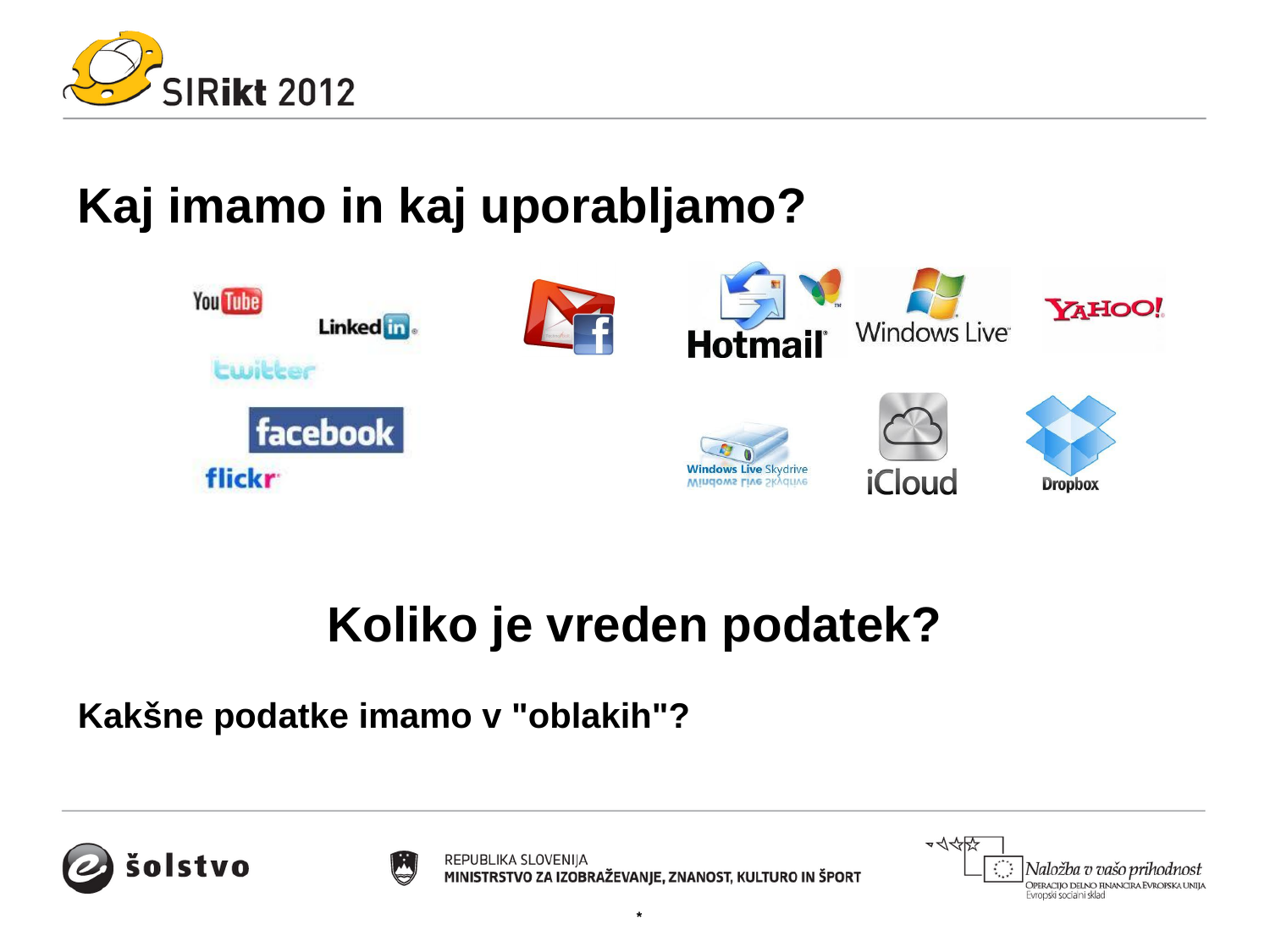

# Kaj imamo in kaj uporabljamo?

Koliko je vreden podatek?
Kakšne podatke imamo v "oblakih"?
 *